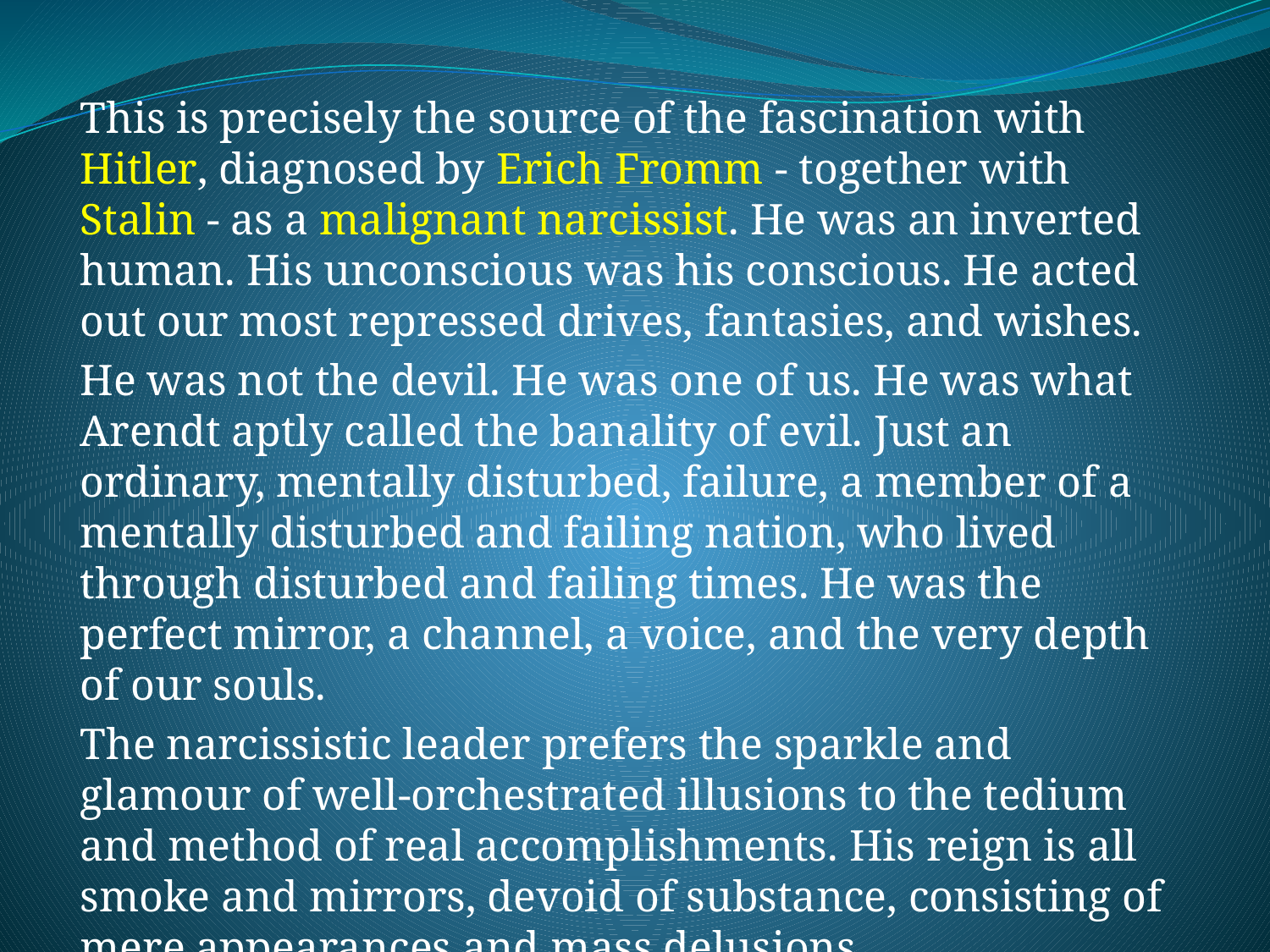

This is precisely the source of the fascination with Hitler, diagnosed by Erich Fromm - together with Stalin - as a malignant narcissist. He was an inverted human. His unconscious was his conscious. He acted out our most repressed drives, fantasies, and wishes.
He was not the devil. He was one of us. He was what Arendt aptly called the banality of evil. Just an ordinary, mentally disturbed, failure, a member of a mentally disturbed and failing nation, who lived through disturbed and failing times. He was the perfect mirror, a channel, a voice, and the very depth of our souls.
The narcissistic leader prefers the sparkle and glamour of well-orchestrated illusions to the tedium and method of real accomplishments. His reign is all smoke and mirrors, devoid of substance, consisting of mere appearances and mass delusions.